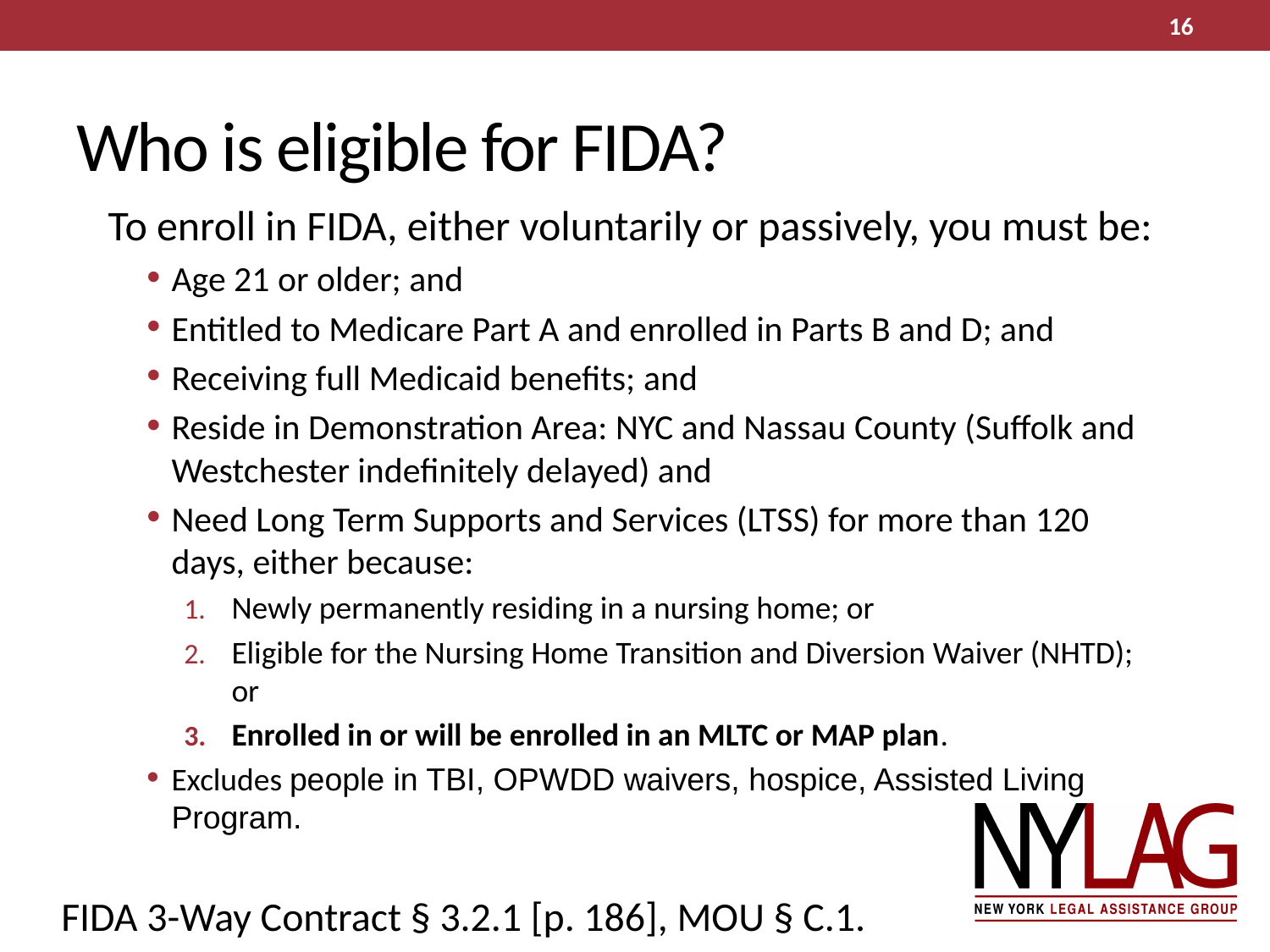

16
# Who is eligible for FIDA?
To enroll in FIDA, either voluntarily or passively, you must be:
Age 21 or older; and
Entitled to Medicare Part A and enrolled in Parts B and D; and
Receiving full Medicaid benefits; and
Reside in Demonstration Area: NYC and Nassau County (Suffolk and Westchester indefinitely delayed) and
Need Long Term Supports and Services (LTSS) for more than 120 days, either because:
Newly permanently residing in a nursing home; or
Eligible for the Nursing Home Transition and Diversion Waiver (NHTD); or
Enrolled in or will be enrolled in an MLTC or MAP plan.
Excludes people in TBI, OPWDD waivers, hospice, Assisted Living Program.

FIDA 3-Way Contract § 3.2.1 [p. 186], MOU § C.1.